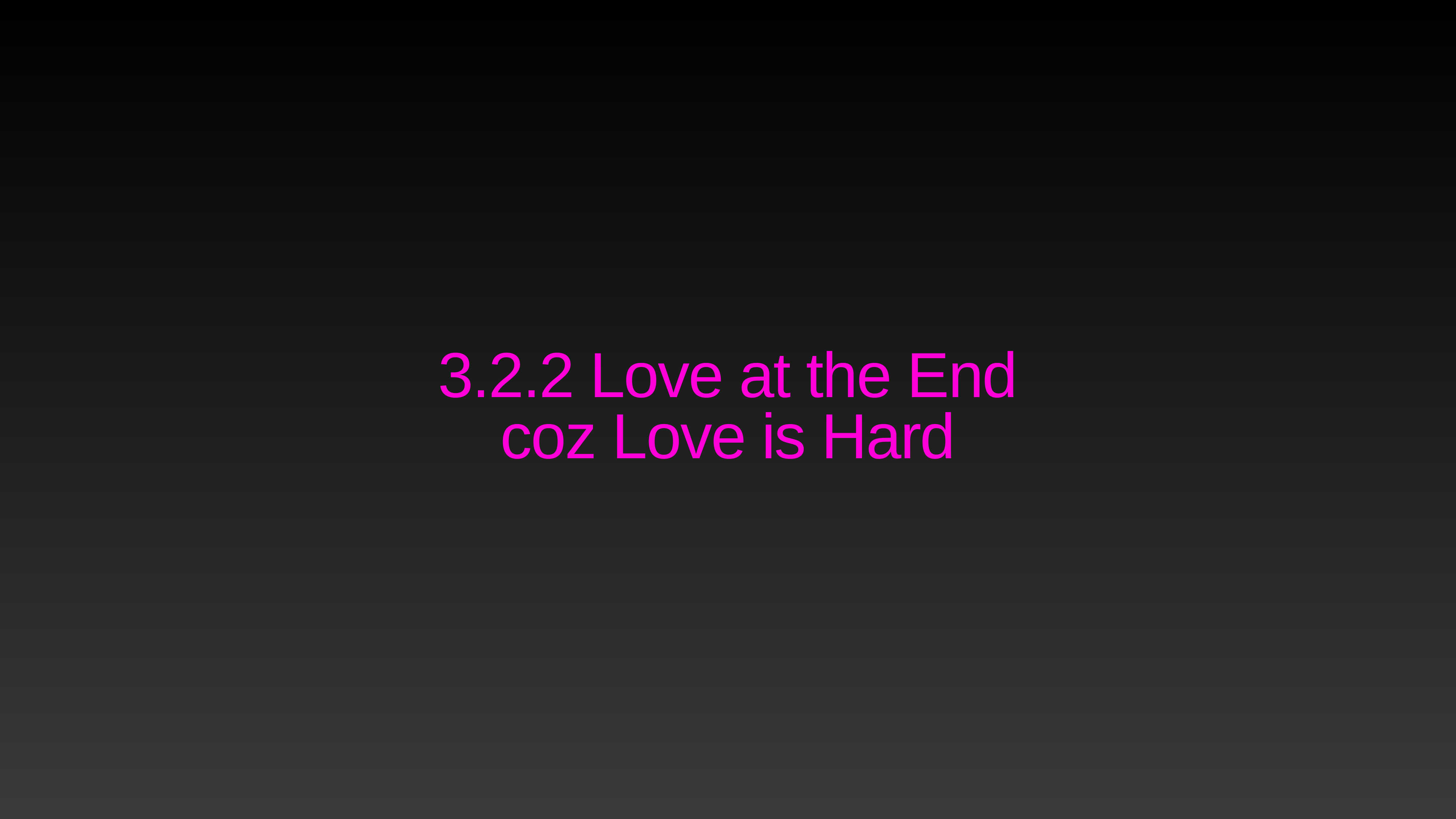

3.2.2 Love at the End
coz Love is Hard